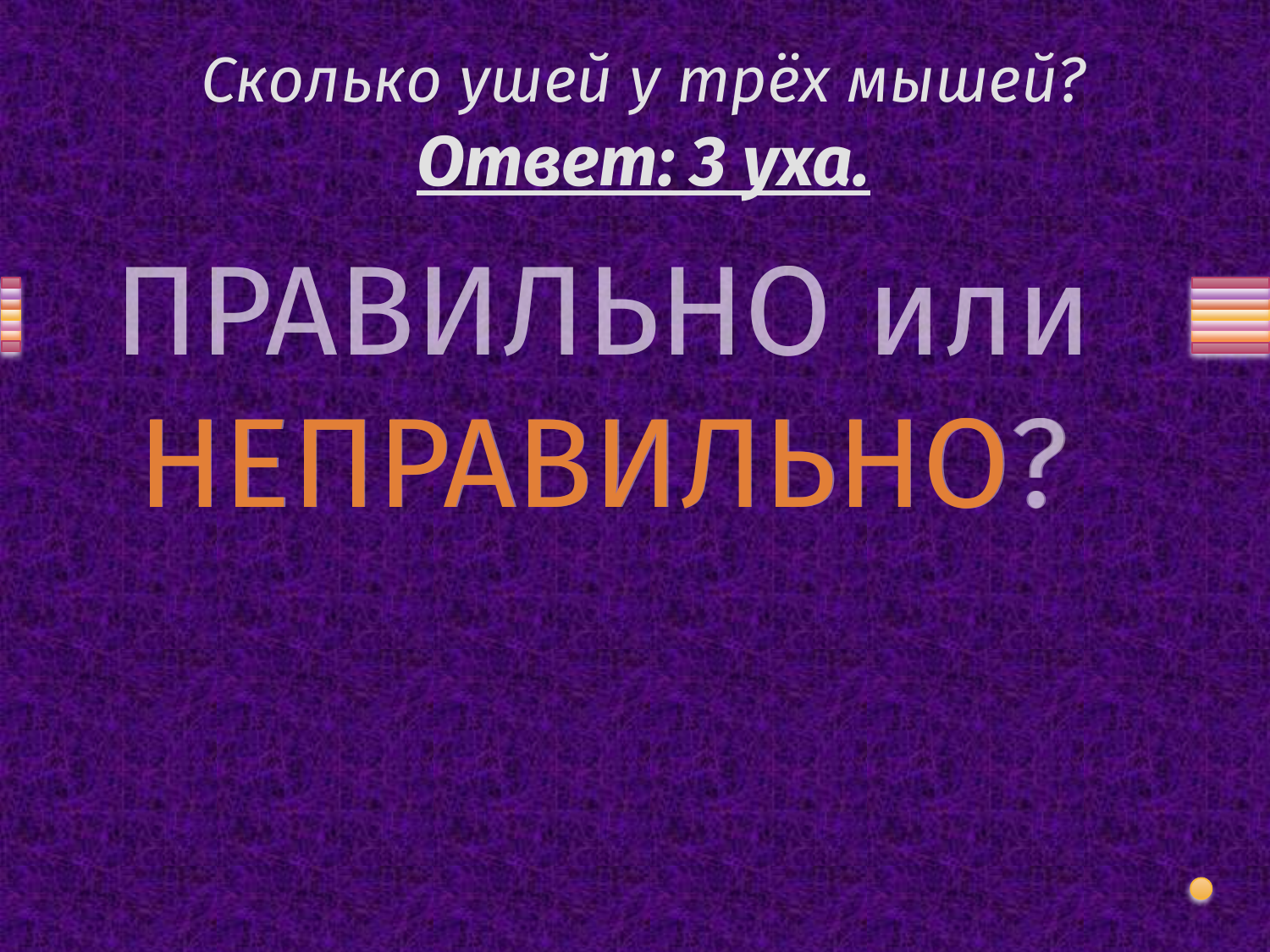

# Сколько ушей у трёх мышей? Ответ: 3 уха.